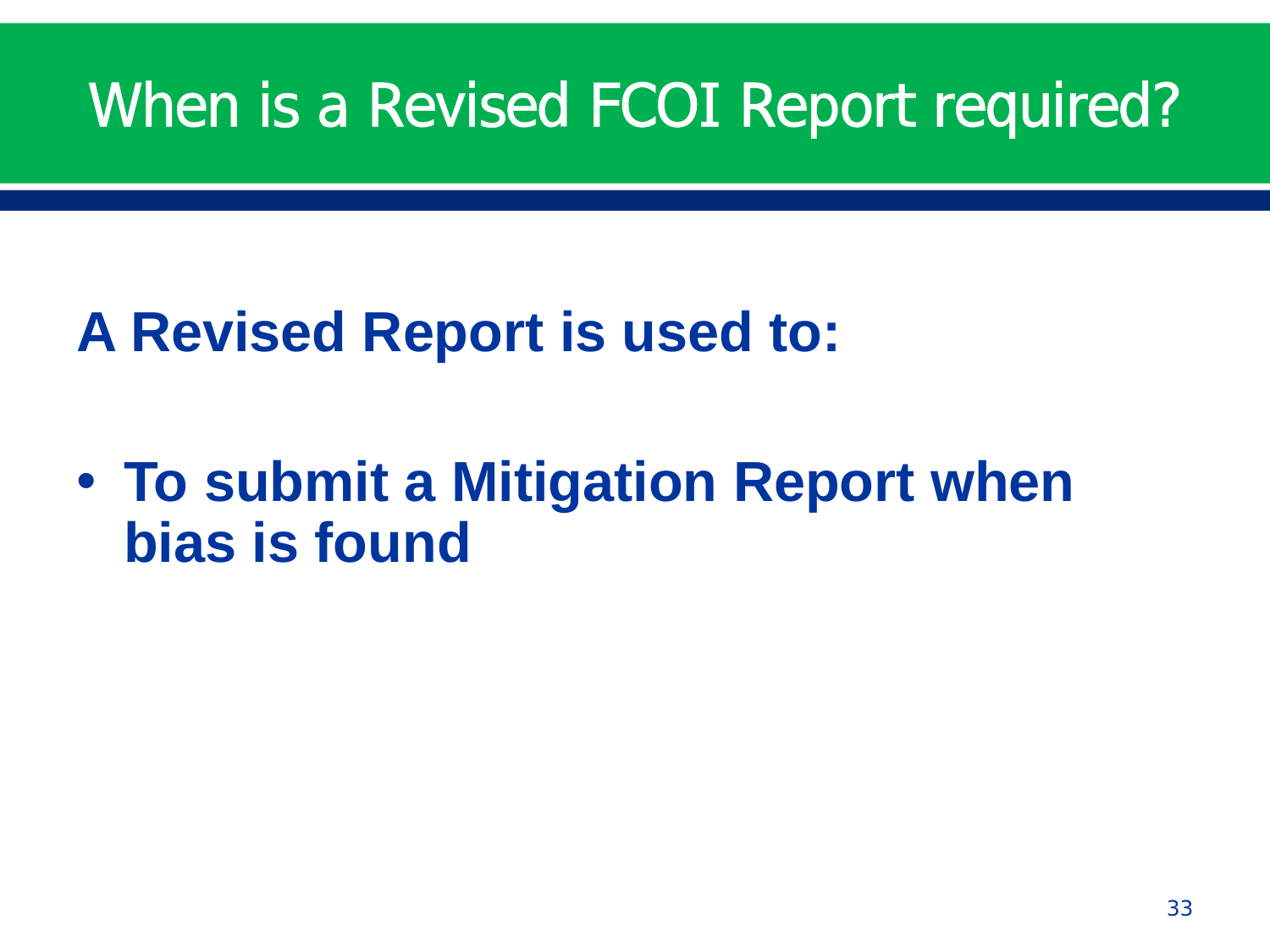

# When is a Revised FCOI Report required?
A Revised Report is used to:

To submit a Mitigation Report when bias is found

33